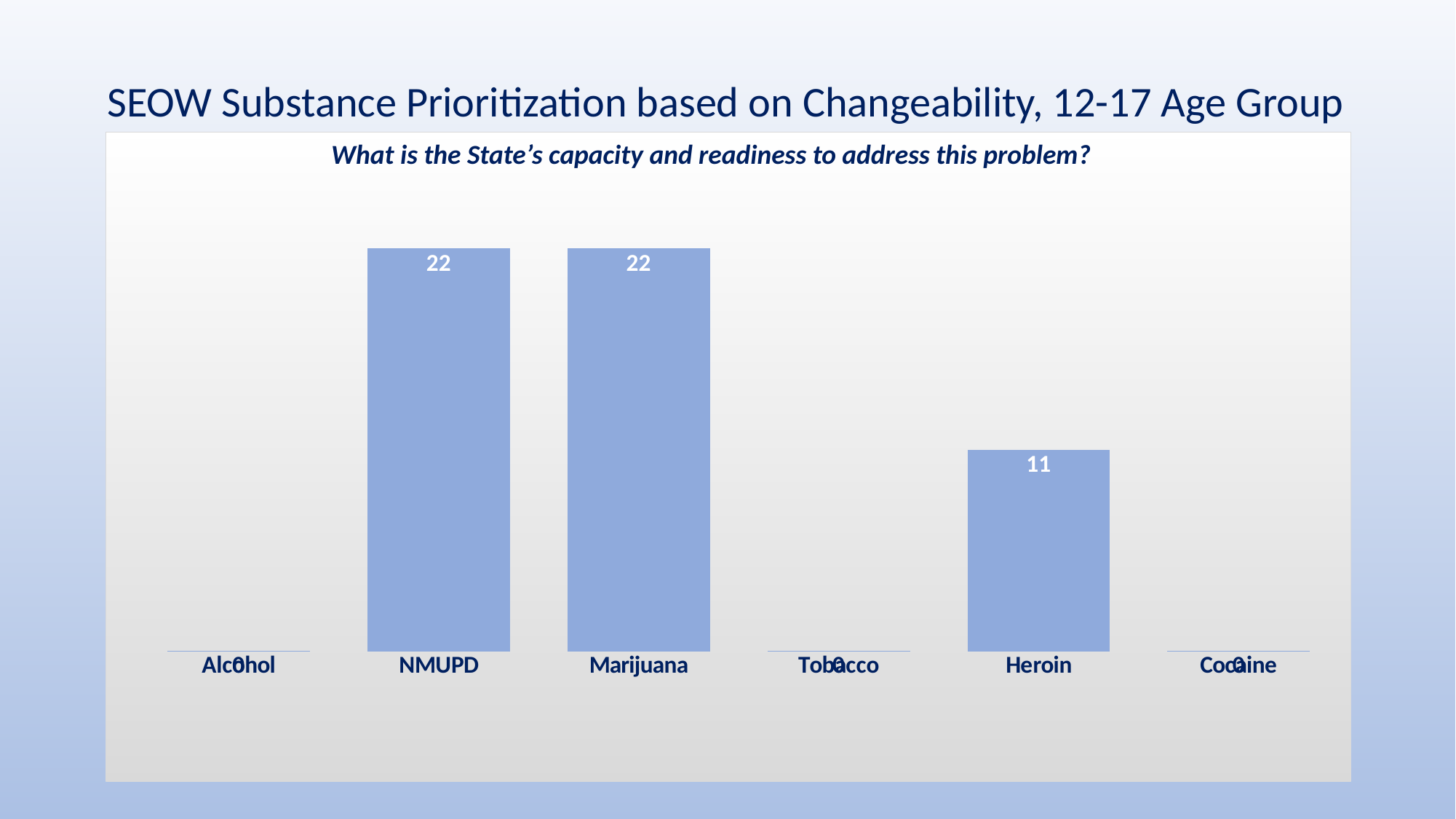

SEOW Substance Prioritization based on Changeability, 12-17 Age Group
What is the State’s capacity and readiness to address this problem?

### Chart

| Category | Series 1 |
|---|---|
| Alcohol | 0.0 |
| NMUPD | 22.0 |
| Marijuana | 22.0 |
| Tobacco | 0.0 |
| Heroin | 11.0 |
| Cocaine | 0.0 |